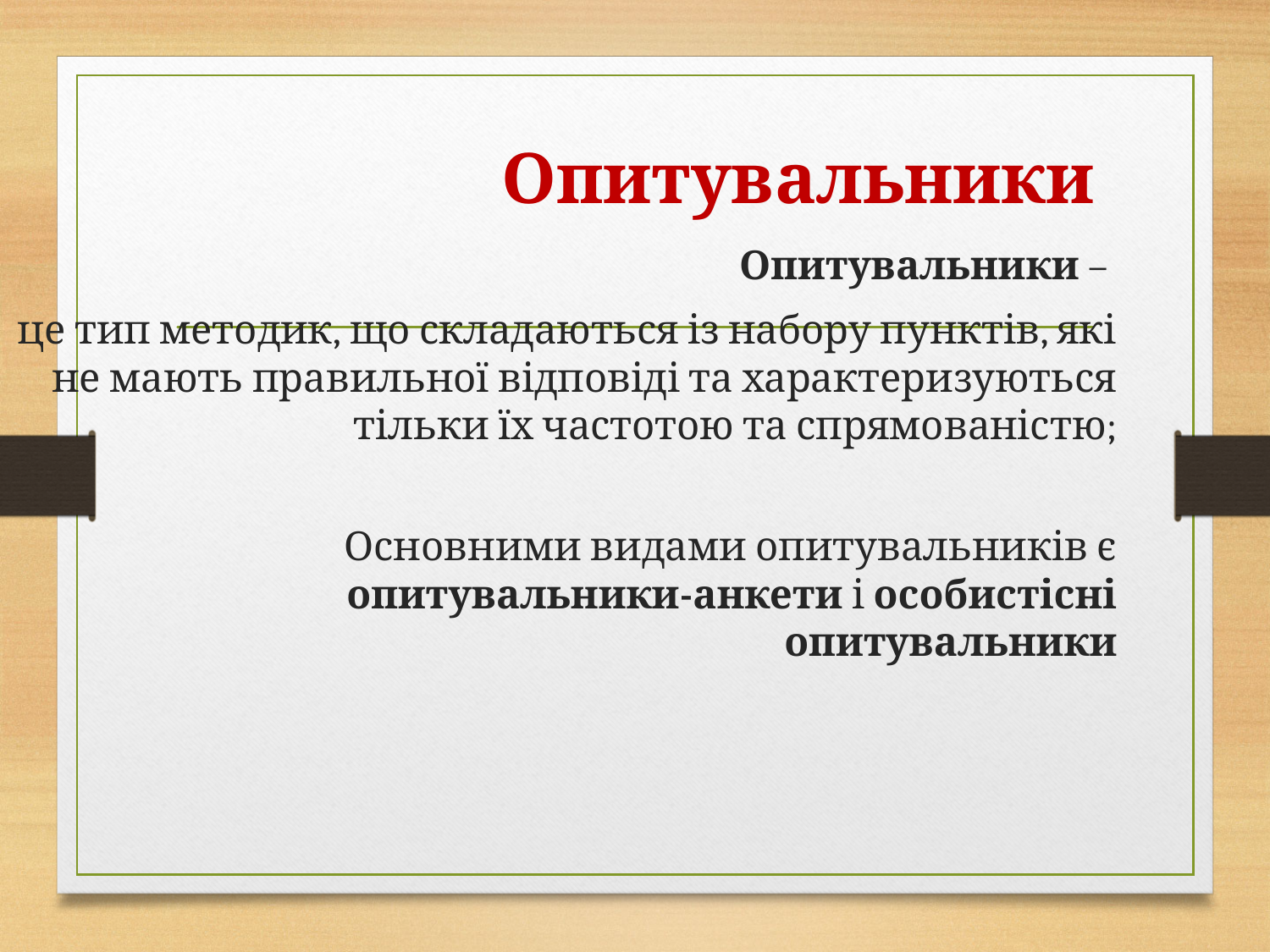

# Опитувальники

Опитувальники –
це тип методик, що складаються із набору пунктів, які не мають правильної відповіді та характеризуються тільки їх частотою та спрямованістю;

Основними видами опитувальників є опитувальники-анкети і особистісні опитувальники